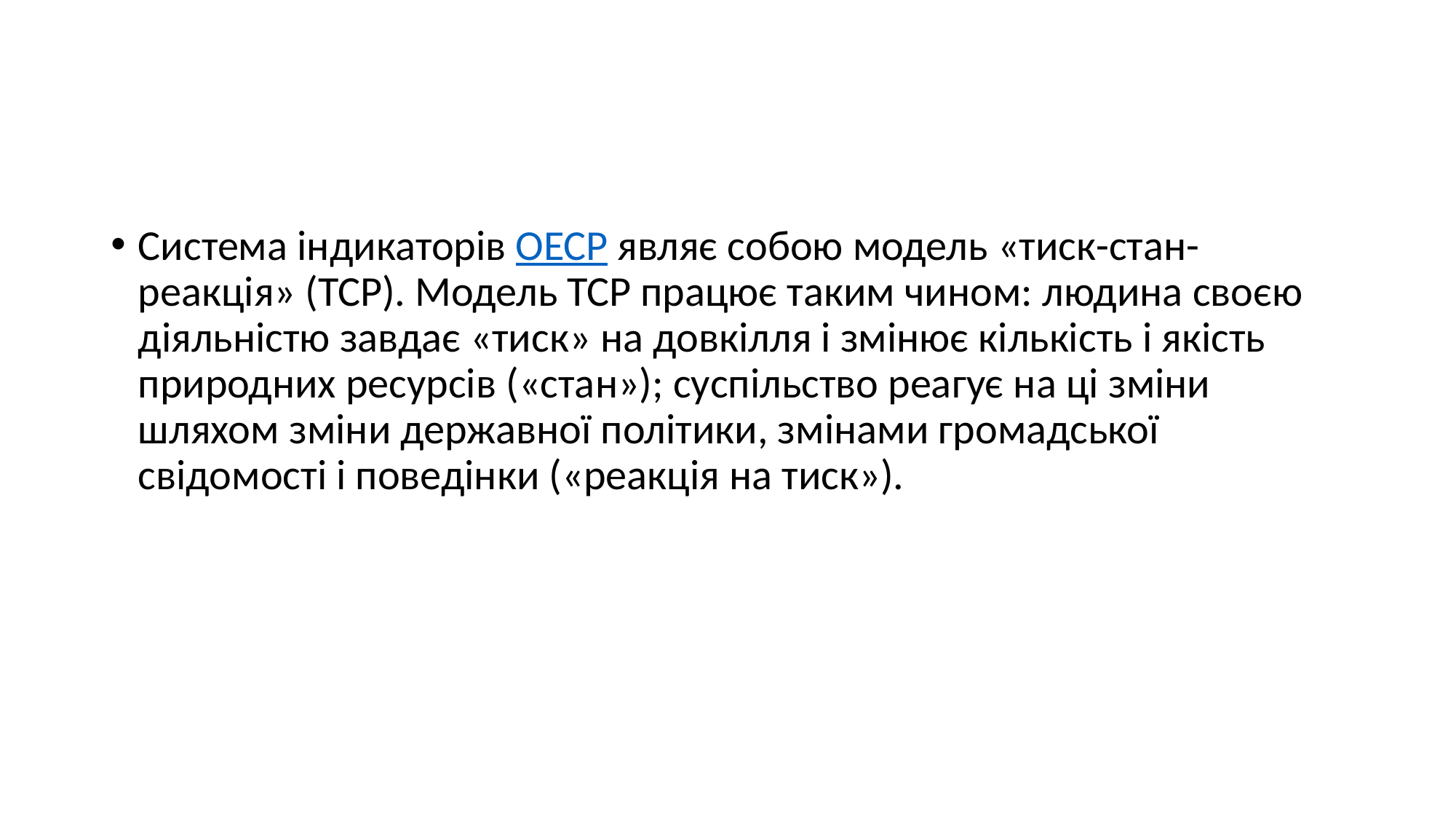

#
Система індикаторів ОЕСР являє собою модель «тиск-стан-реакція» (ТСР). Модель ТСР працює таким чином: людина своєю діяльністю завдає «тиск» на довкілля і змінює кількість і якість природних ресурсів («стан»); суспільство реагує на ці зміни шляхом зміни державної політики, змінами громадської свідомості і поведінки («реакція на тиск»).